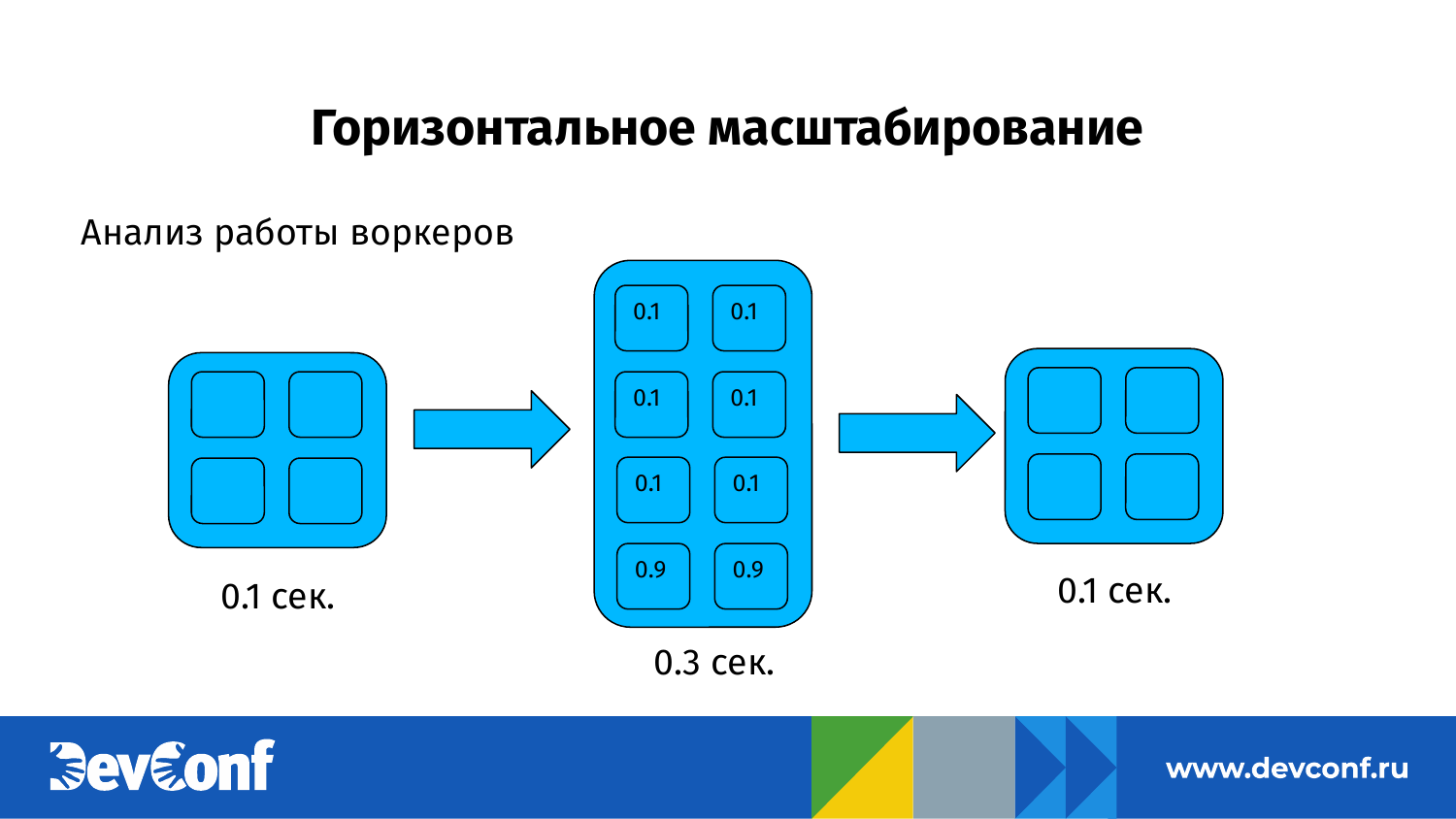

# Горизонтальное масштабирование
Анализ работы воркеров

0.1
0.1

0.1
0.1

0.1
0.1

0.9
0.9
0.1 сек.
0.1 сек.
0.3 сек.